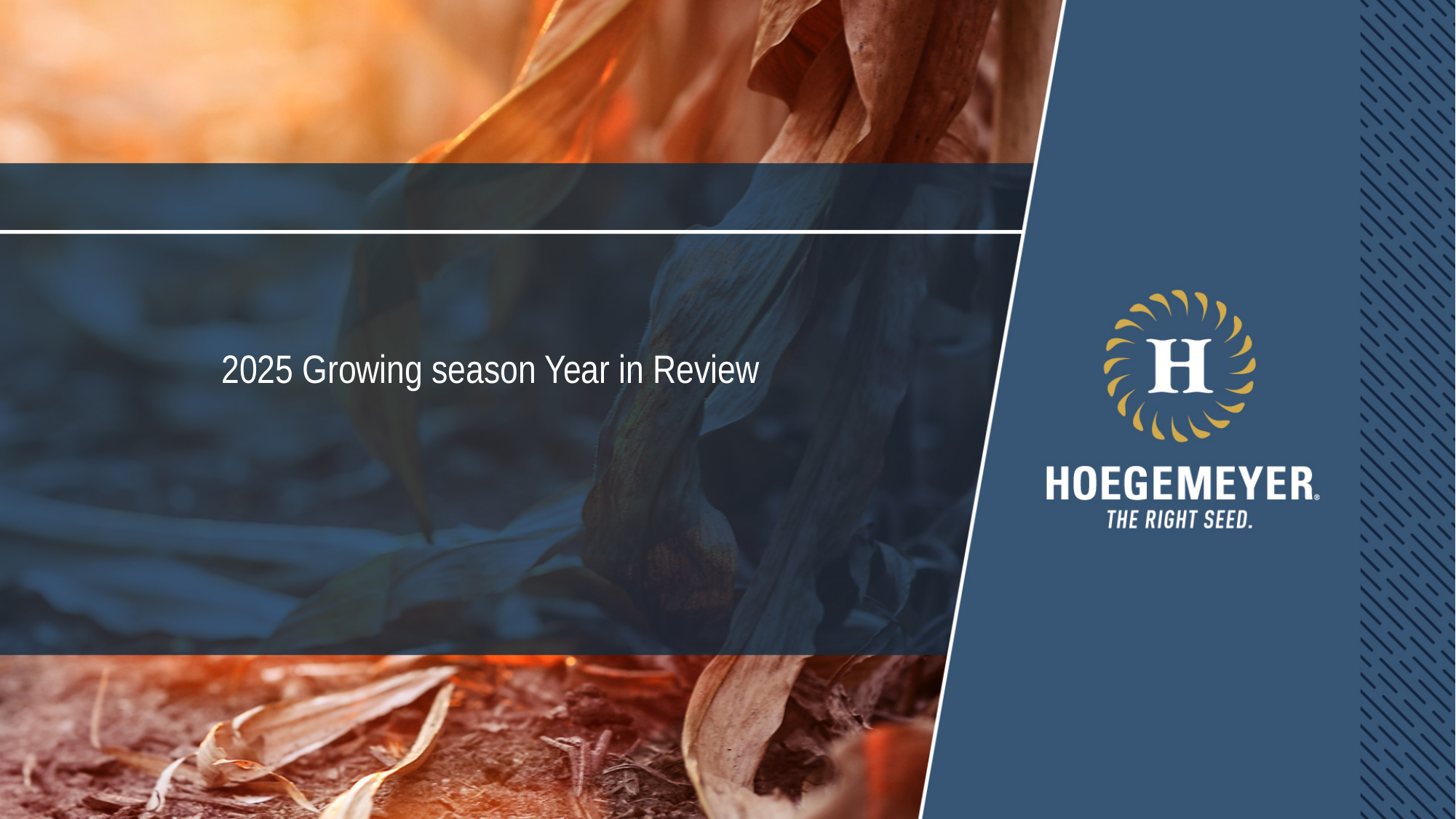

# 2025 Growing season Year in Review